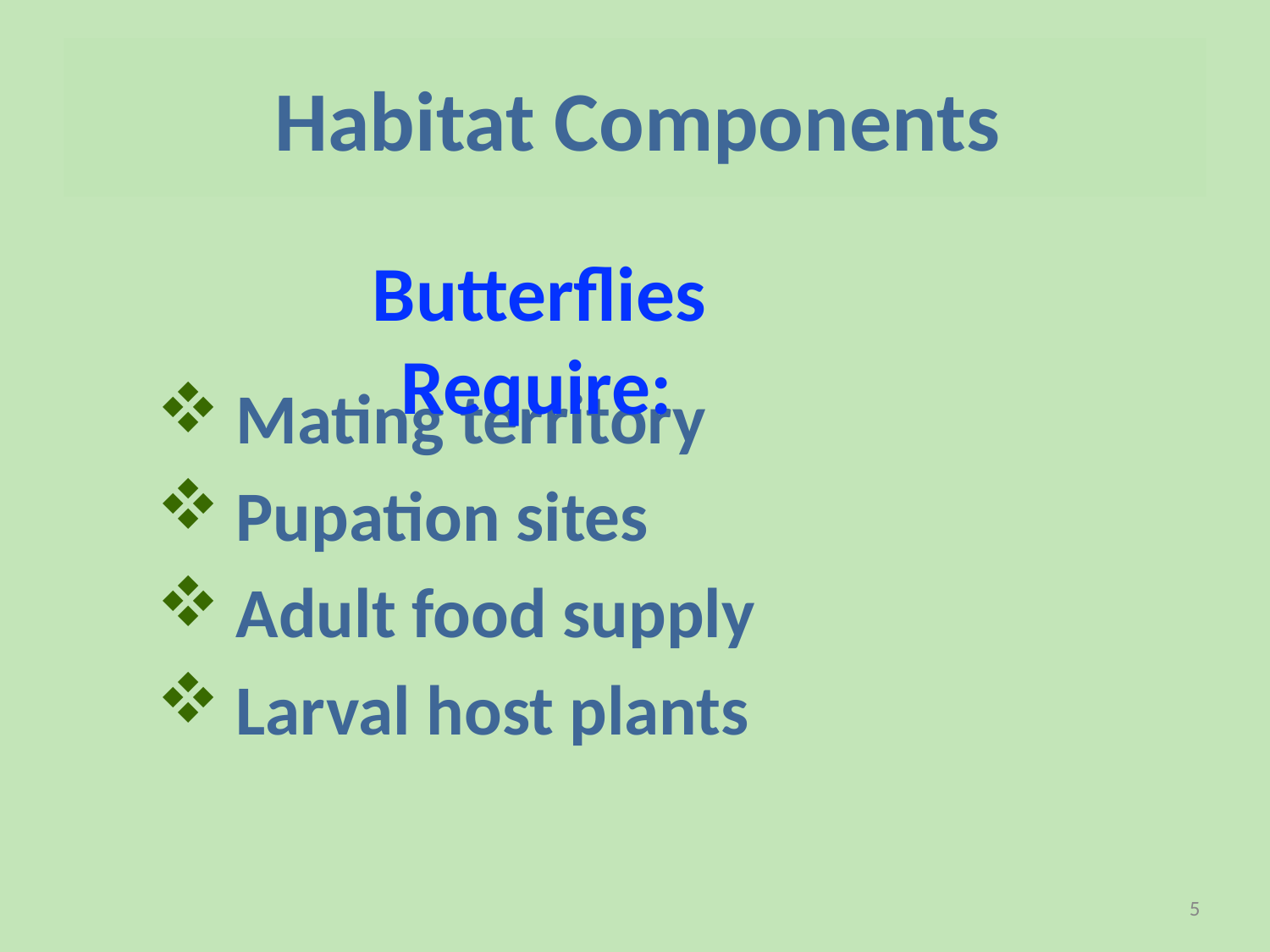

# Habitat Components
Butterflies Require:
Mating territory
Pupation sites
Adult food supply
Larval host plants
5